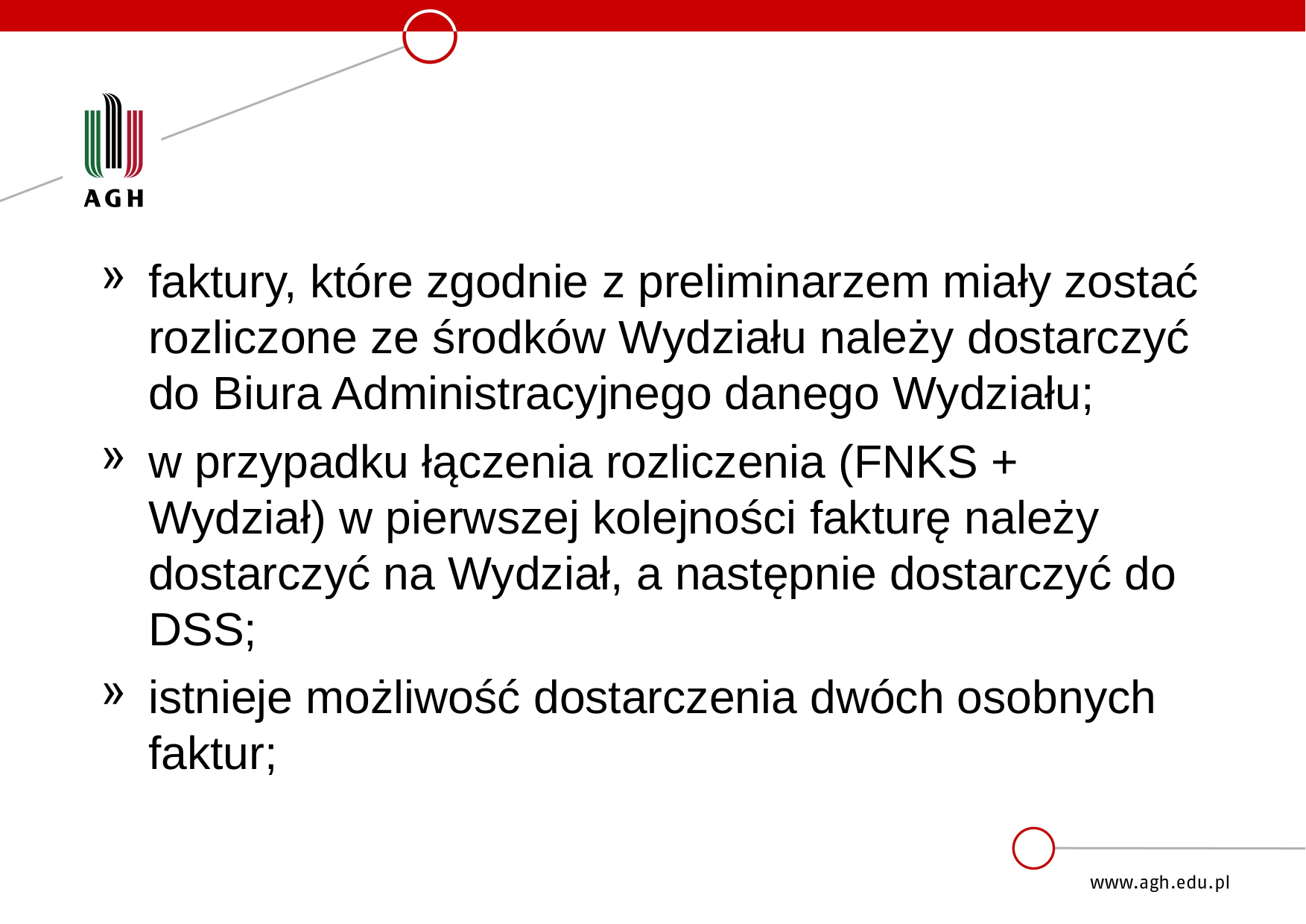

faktury, które zgodnie z preliminarzem miały zostać rozliczone ze środków Wydziału należy dostarczyć do Biura Administracyjnego danego Wydziału;
w przypadku łączenia rozliczenia (FNKS + Wydział) w pierwszej kolejności fakturę należy dostarczyć na Wydział, a następnie dostarczyć do DSS;
istnieje możliwość dostarczenia dwóch osobnych faktur;